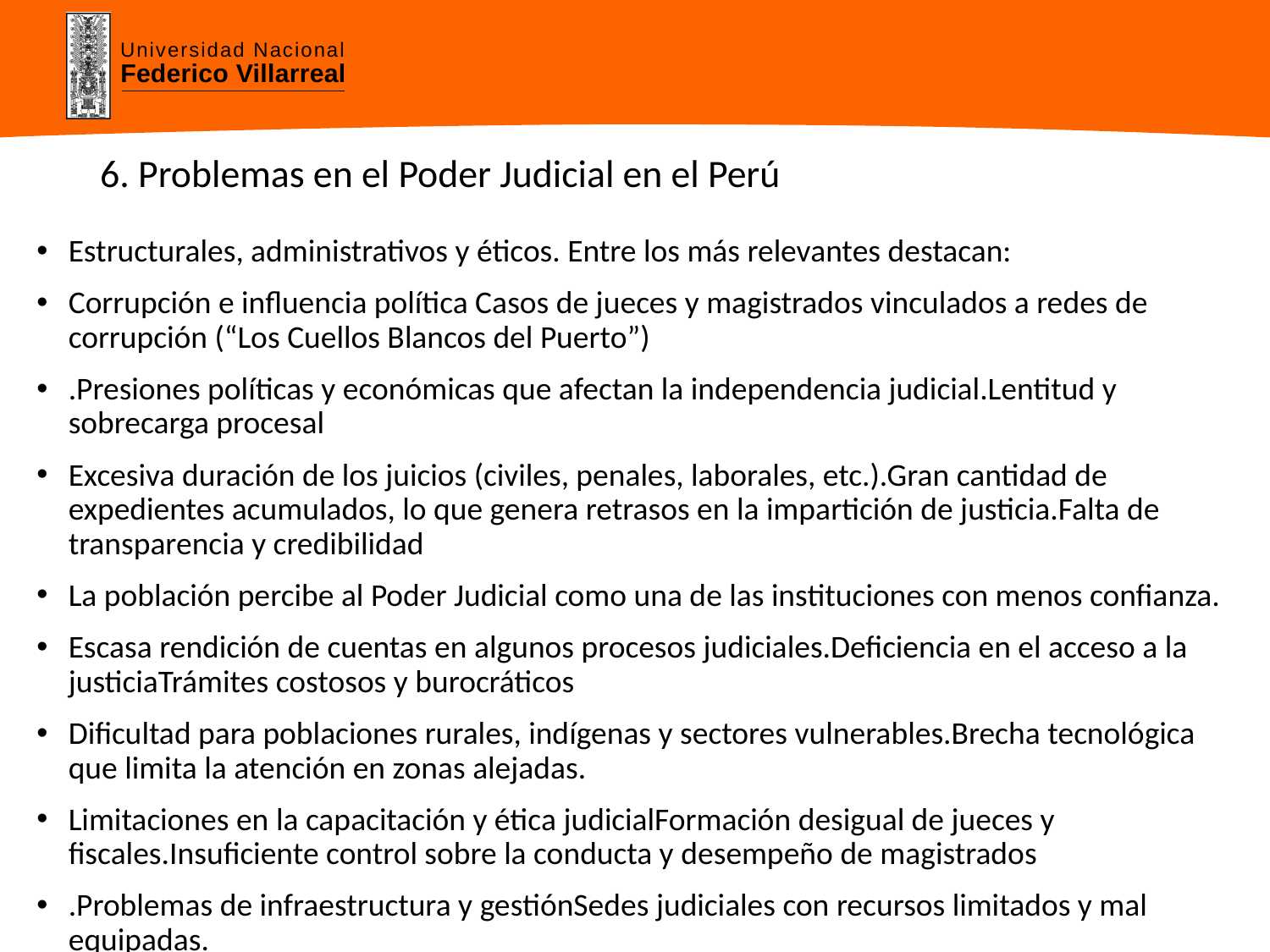

# 6. Problemas en el Poder Judicial en el Perú
Estructurales, administrativos y éticos. Entre los más relevantes destacan:
Corrupción e influencia política Casos de jueces y magistrados vinculados a redes de corrupción (“Los Cuellos Blancos del Puerto”)
.Presiones políticas y económicas que afectan la independencia judicial.Lentitud y sobrecarga procesal
Excesiva duración de los juicios (civiles, penales, laborales, etc.).Gran cantidad de expedientes acumulados, lo que genera retrasos en la impartición de justicia.Falta de transparencia y credibilidad
La población percibe al Poder Judicial como una de las instituciones con menos confianza.
Escasa rendición de cuentas en algunos procesos judiciales.Deficiencia en el acceso a la justiciaTrámites costosos y burocráticos
Dificultad para poblaciones rurales, indígenas y sectores vulnerables.Brecha tecnológica que limita la atención en zonas alejadas.
Limitaciones en la capacitación y ética judicialFormación desigual de jueces y fiscales.Insuficiente control sobre la conducta y desempeño de magistrados
.Problemas de infraestructura y gestiónSedes judiciales con recursos limitados y mal equipadas.
Escasez de personal administrativo y deficiente digitalización de expedientes.Falta de modernización tecnológica
Avances lentos en la digitalización de procesos y uso de herramientas virtuales.Falta de interoperabilidad entre instituciones del sistema de justicia (Poder Judicial, Ministerio Público, Policía, etc.).